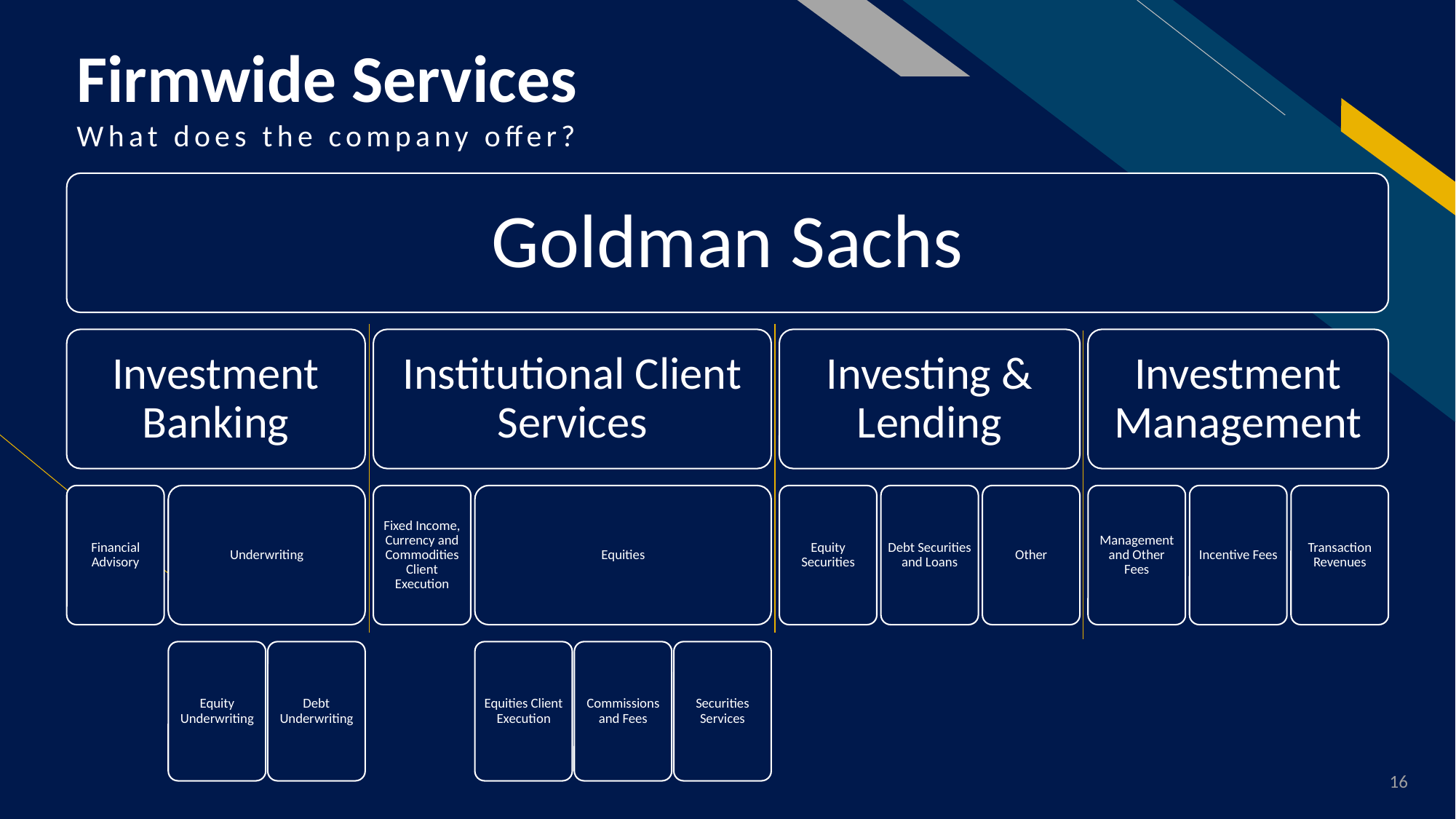

# Firmwide Services
What does the company offer?
Goldman Sachs
Investment Banking
Financial Advisory
Underwriting
Equity Underwriting
Debt Underwriting
Institutional Client Services
Fixed Income, Currency and Commodities Client Execution
Equities
Equities Client Execution
Commissions and Fees
Securities Services
Investing & Lending
Equity Securities
Debt Securities and Loans
Other
Investment Management
Management and Other Fees
Incentive Fees
Transaction Revenues
16